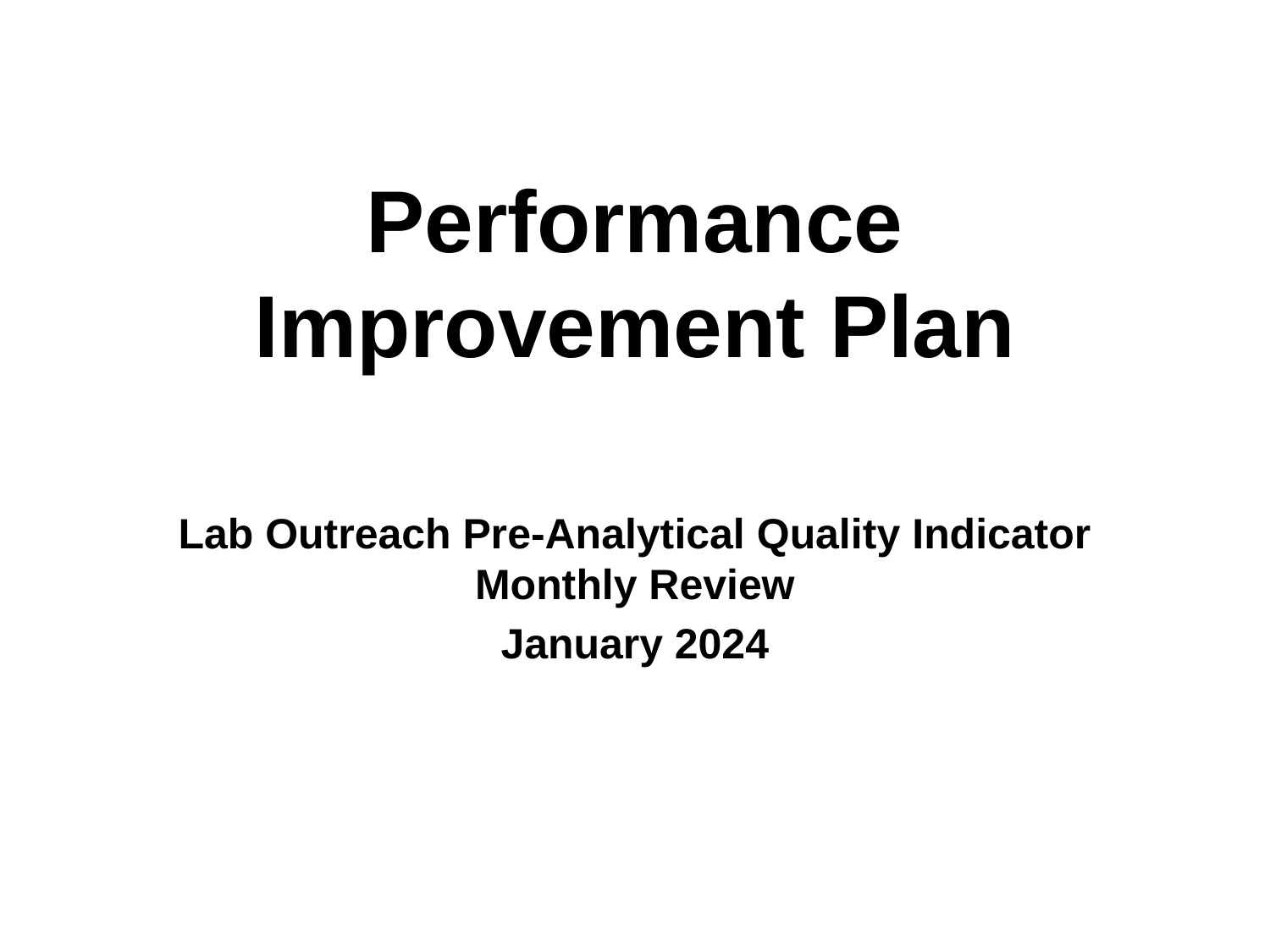

# Performance Improvement Plan
Lab Outreach Pre-Analytical Quality Indicator Monthly Review
January 2024